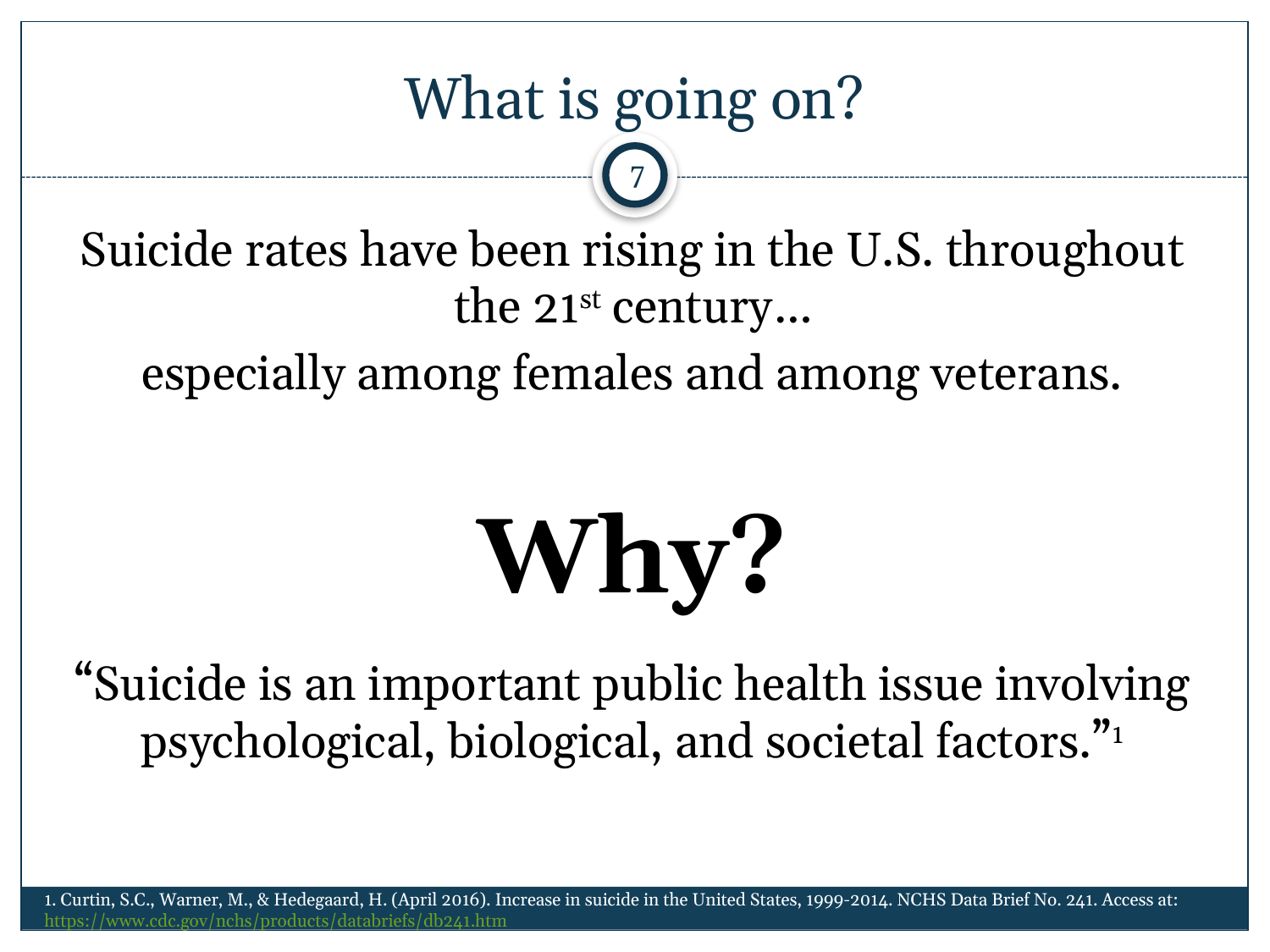

# What is going on?
7
Suicide rates have been rising in the U.S. throughout the 21st century…
especially among females and among veterans.

Why?

“Suicide is an important public health issue involving psychological, biological, and societal factors.”1
1. Curtin, S.C., Warner, M., & Hedegaard, H. (April 2016). Increase in suicide in the United States, 1999-2014. NCHS Data Brief No. 241. Access at: https://www.cdc.gov/nchs/products/databriefs/db241.htm